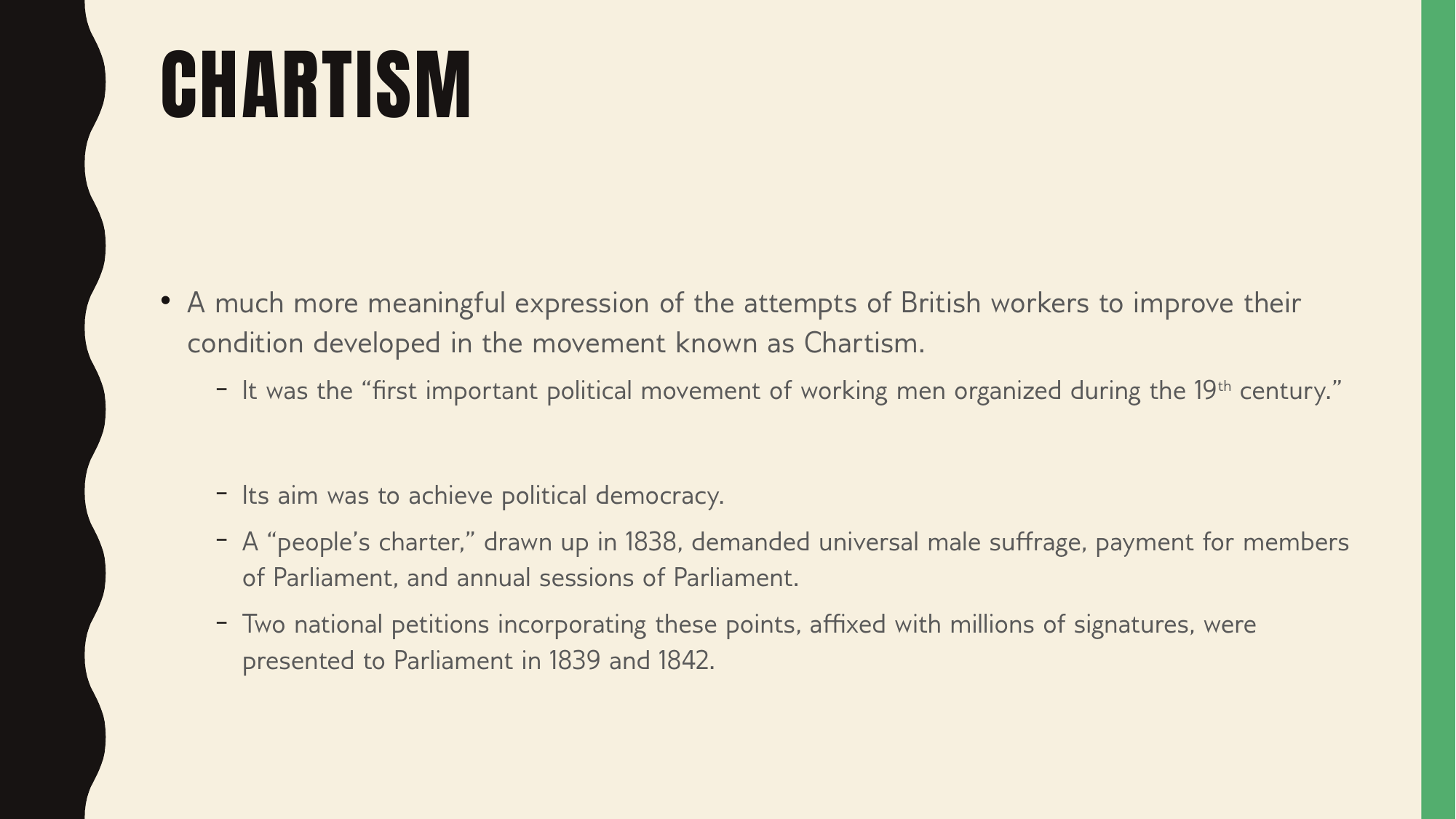

# Chartism
A much more meaningful expression of the attempts of British workers to improve their condition developed in the movement known as Chartism.
It was the “first important political movement of working men organized during the 19th century.”

Its aim was to achieve political democracy.
A “people’s charter,” drawn up in 1838, demanded universal male suffrage, payment for members of Parliament, and annual sessions of Parliament.
Two national petitions incorporating these points, affixed with millions of signatures, were presented to Parliament in 1839 and 1842.